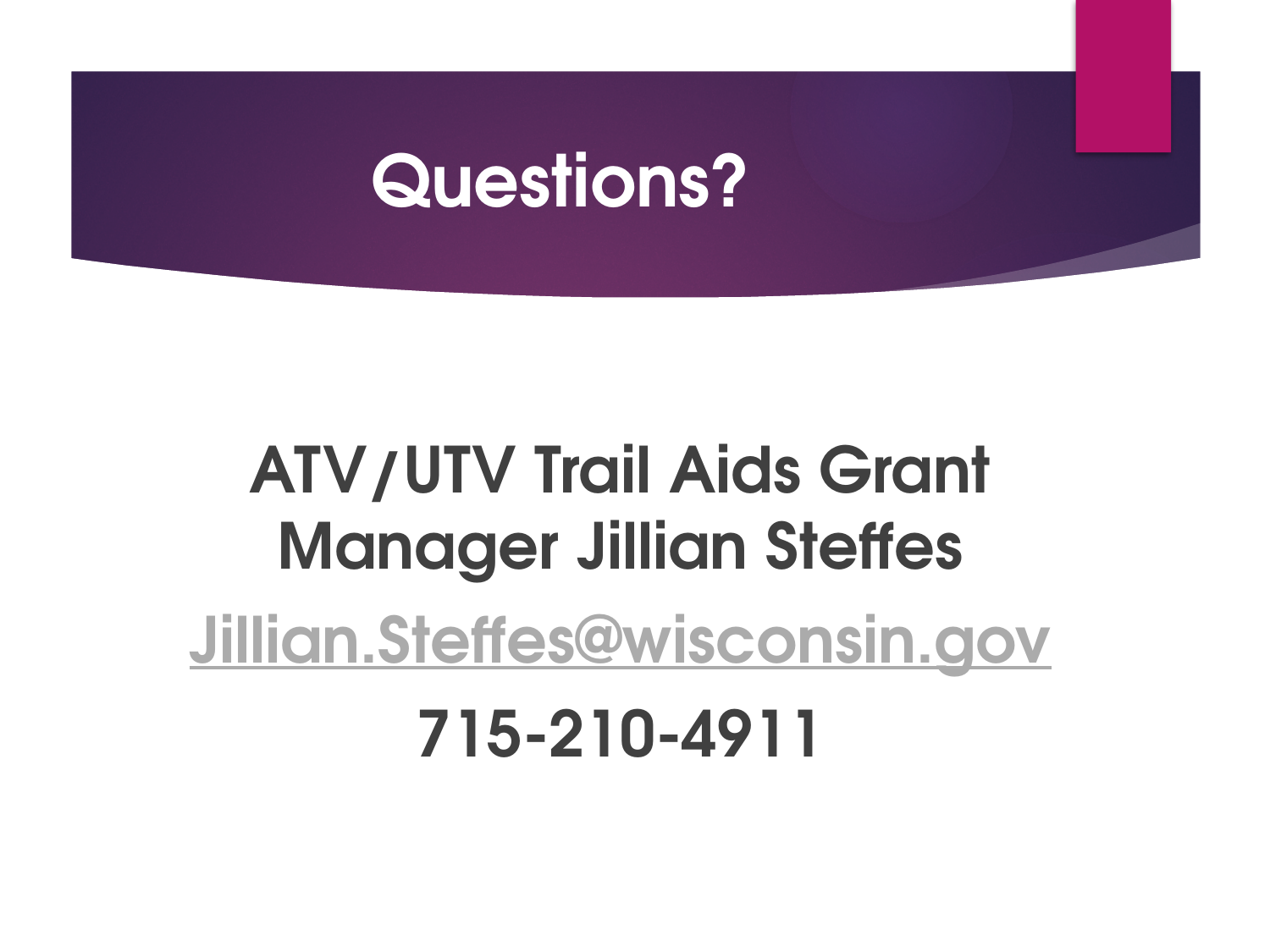

# Questions?
ATV/UTV Trail Aids Grant Manager Jillian Steffes
Jillian.Steffes@wisconsin.gov
715-210-4911